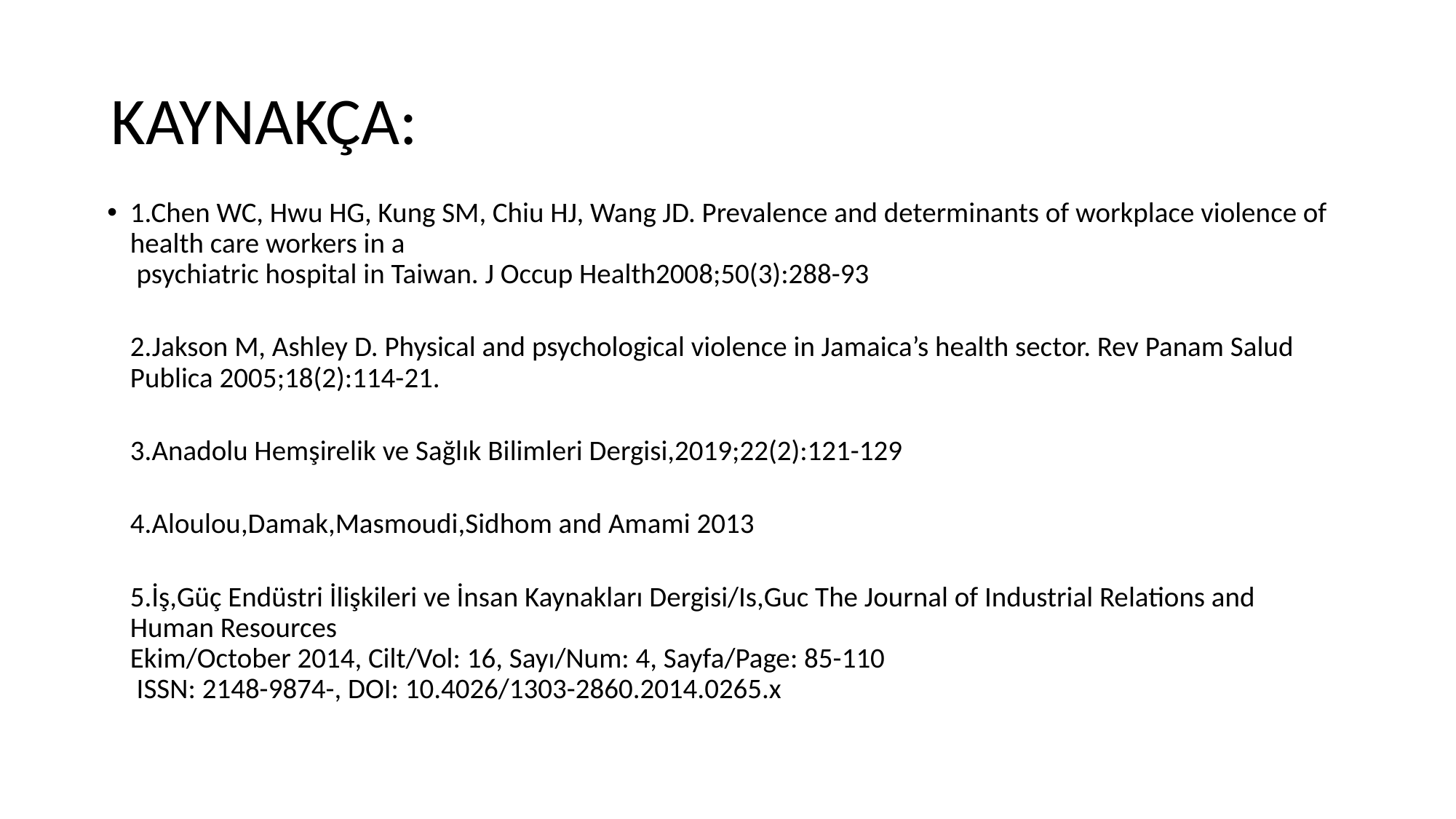

# KAYNAKÇA:
1.Chen WC, Hwu HG, Kung SM, Chiu HJ, Wang JD. Prevalence and determinants of workplace violence of health care workers in a
 psychiatric hospital in Taiwan. J Occup Health2008;50(3):288-93
2.Jakson M, Ashley D. Physical and psychological violence in Jamaica’s health sector. Rev Panam Salud Publica 2005;18(2):114-21.
3.Anadolu Hemşirelik ve Sağlık Bilimleri Dergisi,2019;22(2):121-129
4.Aloulou,Damak,Masmoudi,Sidhom and Amami 2013
5.İş,Güç Endüstri İlişkileri ve İnsan Kaynakları Dergisi/Is,Guc The Journal of Industrial Relations and Human Resources
Ekim/October 2014, Cilt/Vol: 16, Sayı/Num: 4, Sayfa/Page: 85-110
 ISSN: 2148-9874-, DOI: 10.4026/1303-2860.2014.0265.x